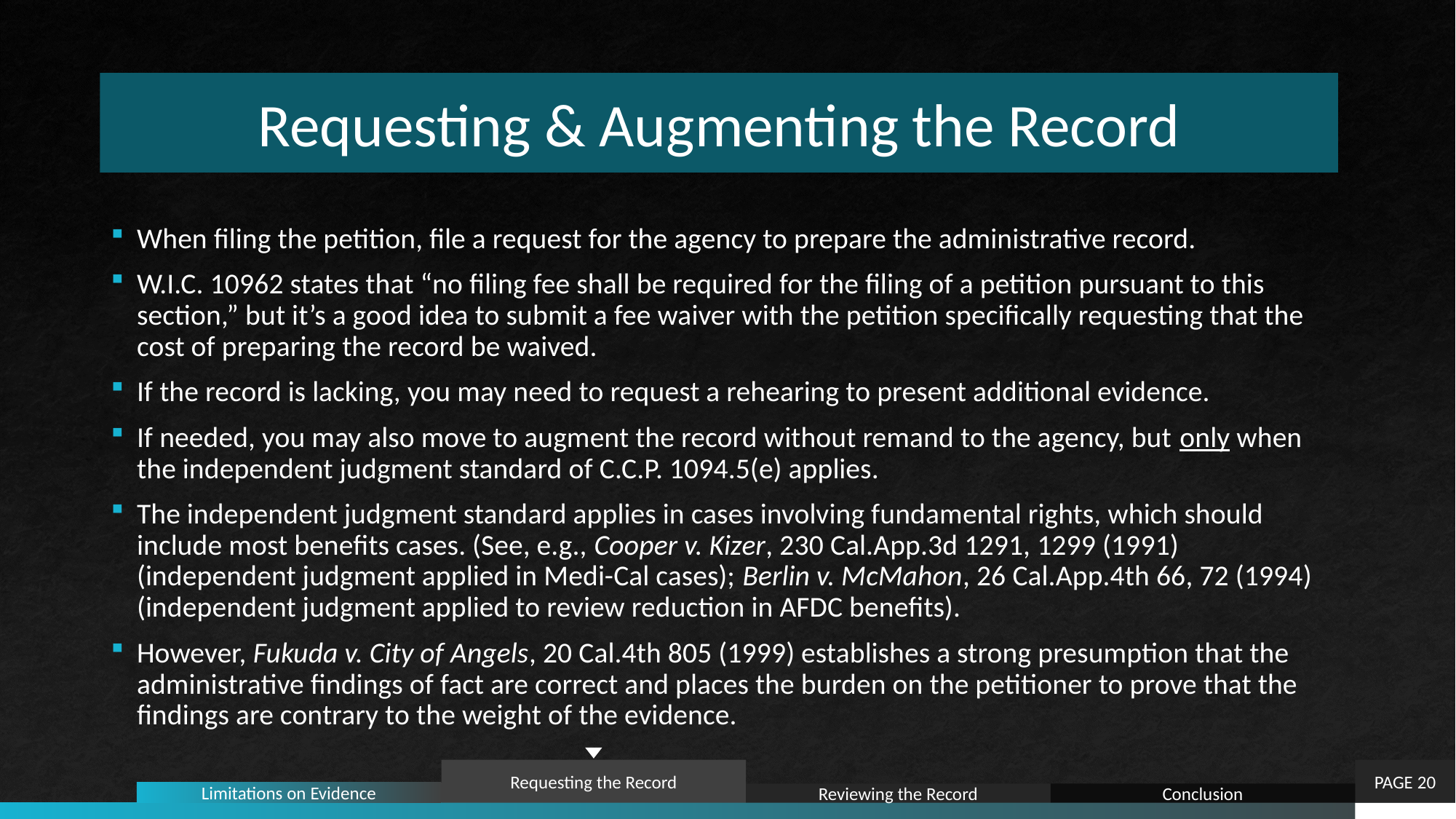

# Requesting & Augmenting the Record
When filing the petition, file a request for the agency to prepare the administrative record.
W.I.C. 10962 states that “no filing fee shall be required for the filing of a petition pursuant to this section,” but it’s a good idea to submit a fee waiver with the petition specifically requesting that the cost of preparing the record be waived.
If the record is lacking, you may need to request a rehearing to present additional evidence.
If needed, you may also move to augment the record without remand to the agency, but only when the independent judgment standard of C.C.P. 1094.5(e) applies.
The independent judgment standard applies in cases involving fundamental rights, which should include most benefits cases. (See, e.g., Cooper v. Kizer, 230 Cal.App.3d 1291, 1299 (1991) (independent judgment applied in Medi-Cal cases); Berlin v. McMahon, 26 Cal.App.4th 66, 72 (1994) (independent judgment applied to review reduction in AFDC benefits).
However, Fukuda v. City of Angels, 20 Cal.4th 805 (1999) establishes a strong presumption that the administrative findings of fact are correct and places the burden on the petitioner to prove that the findings are contrary to the weight of the evidence.

PAGE 20
Requesting the Record
Limitations on Evidence
Reviewing the Record
Conclusion